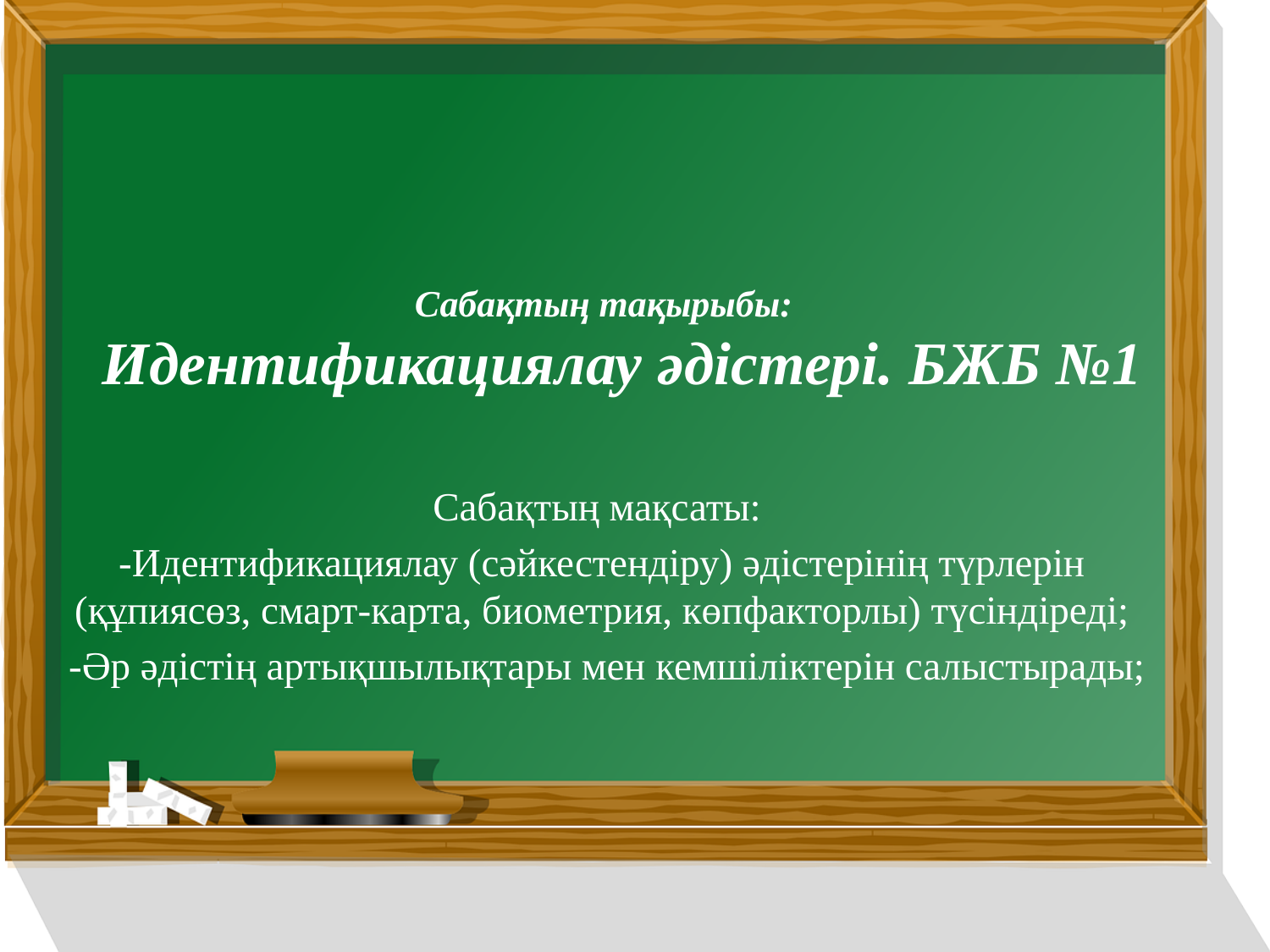

# Сабақтың тақырыбы: Идентификациялау әдістері. БЖБ №1
Сабақтың мақсаты:
-Идентификациялау (сәйкестендіру) әдістерінің түрлерін (құпиясөз, смарт-карта, биометрия, көпфакторлы) түсіндіреді;
 -Әр әдістің артықшылықтары мен кемшіліктерін салыстырады;